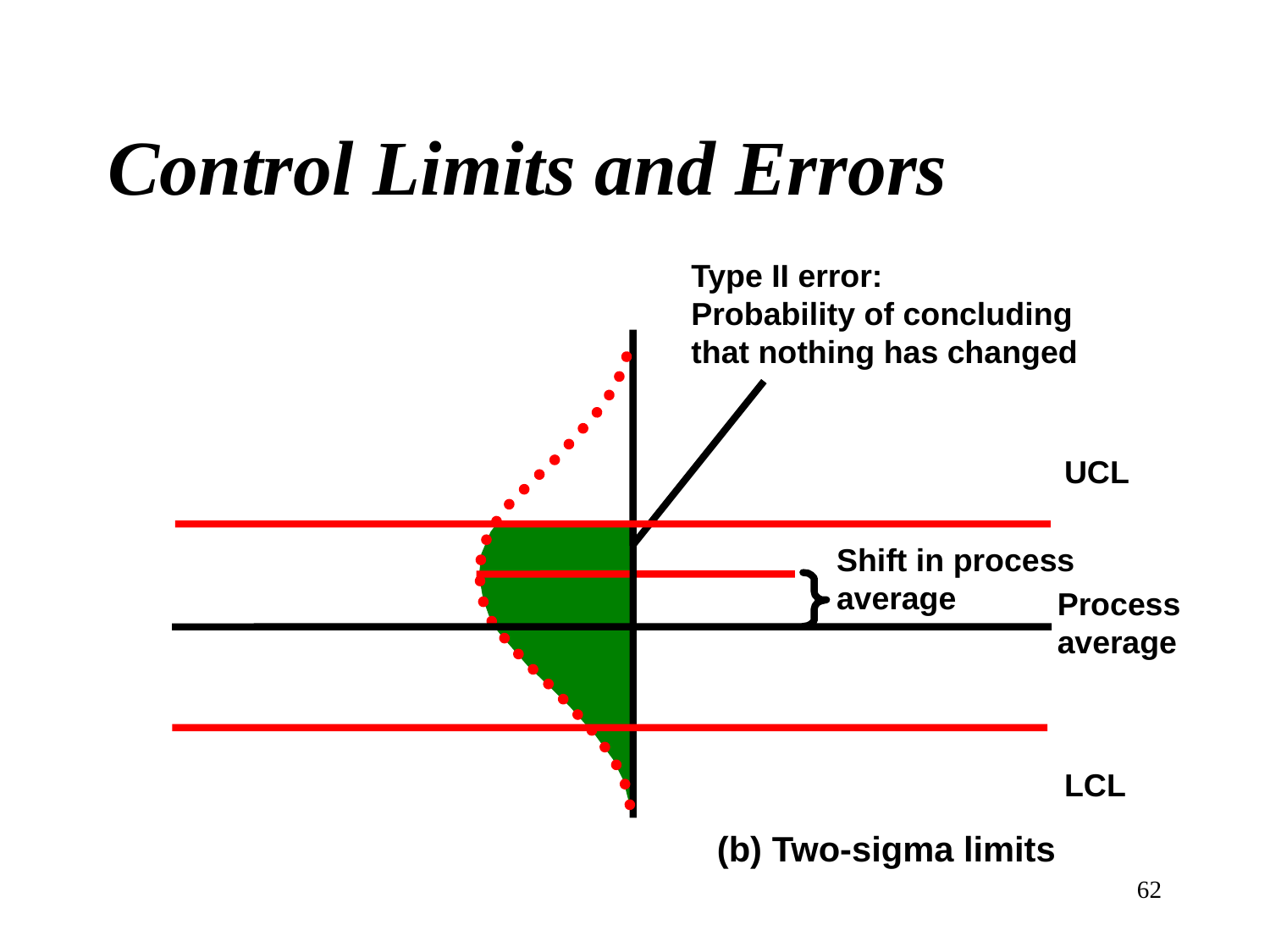

# Control Limits and Errors
Type II error:
Probability of concluding
that nothing has changed

UCL

Shift in process
average
Process
average

LCL
(b) Two-sigma limits
62